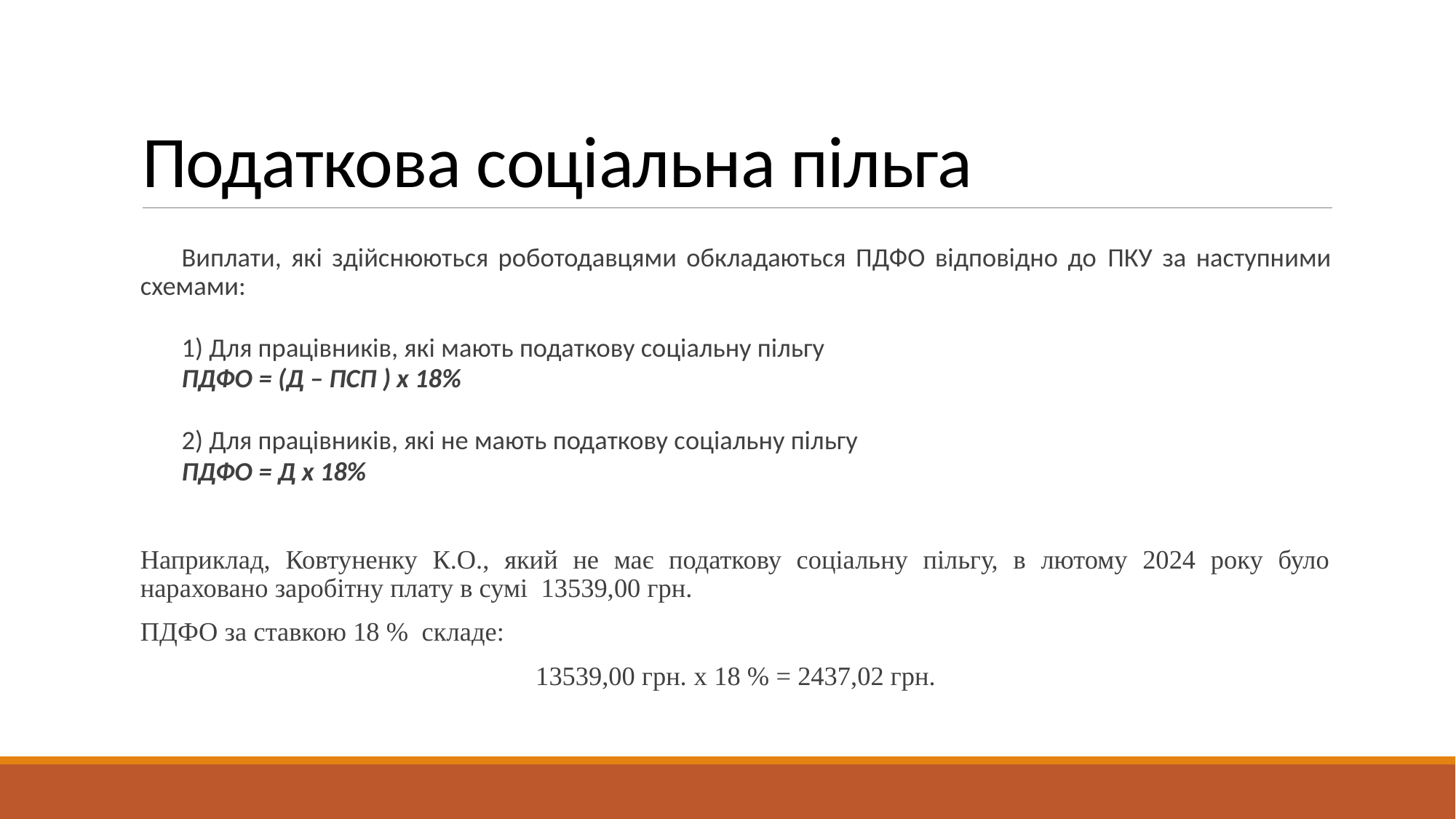

# Податкова соціальна пільга
Виплати, які здійснюються роботодавцями обкладаються ПДФО відповідно до ПКУ за наступними схемами:

1) Для працівників, які мають податкову соціальну пільгу
ПДФО = (Д – ПСП ) х 18%

2) Для працівників, які не мають податкову соціальну пільгу
ПДФО = Д х 18%

Наприклад, Ковтуненку К.О., який не має податкову соціальну пільгу, в лютому 2024 року було нараховано заробітну плату в сумі  13539,00 грн.
ПДФО за ставкою 18 %  складе:
13539,00 грн. х 18 % = 2437,02 грн.